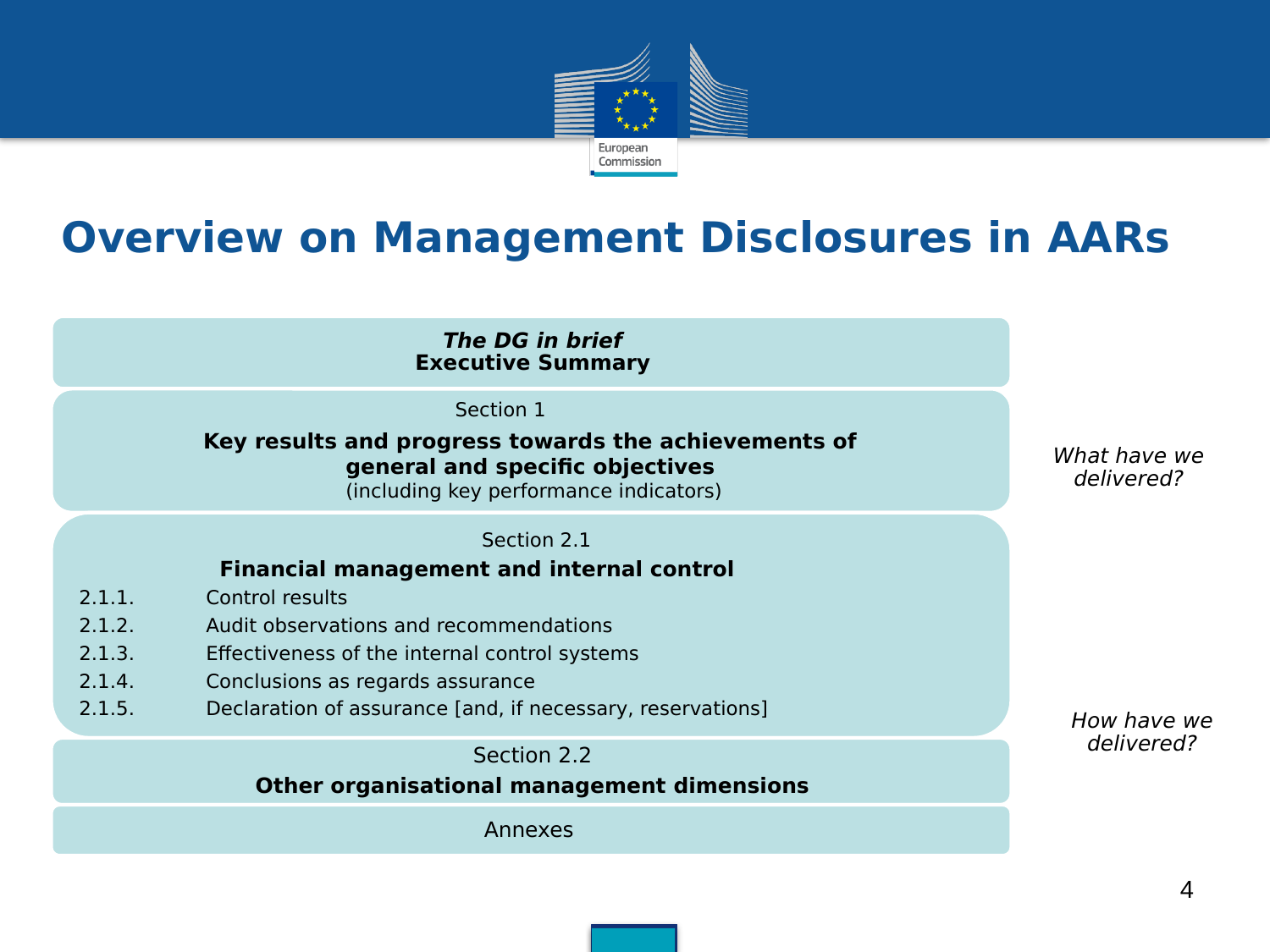

# Overview on Management Disclosures in AARs
The DG in brief
Executive Summary
Section 1
Key results and progress towards the achievements of
general and specific objectives
(including key performance indicators)
Section 2.1
Financial management and internal control
2.1.1.	Control results
2.1.2.	Audit observations and recommendations
2.1.3.	Effectiveness of the internal control systems
2.1.4.	Conclusions as regards assurance
2.1.5.	Declaration of assurance [and, if necessary, reservations]
Section 2.2
Other organisational management dimensions
Annexes

What have we delivered?
How have we delivered?
4